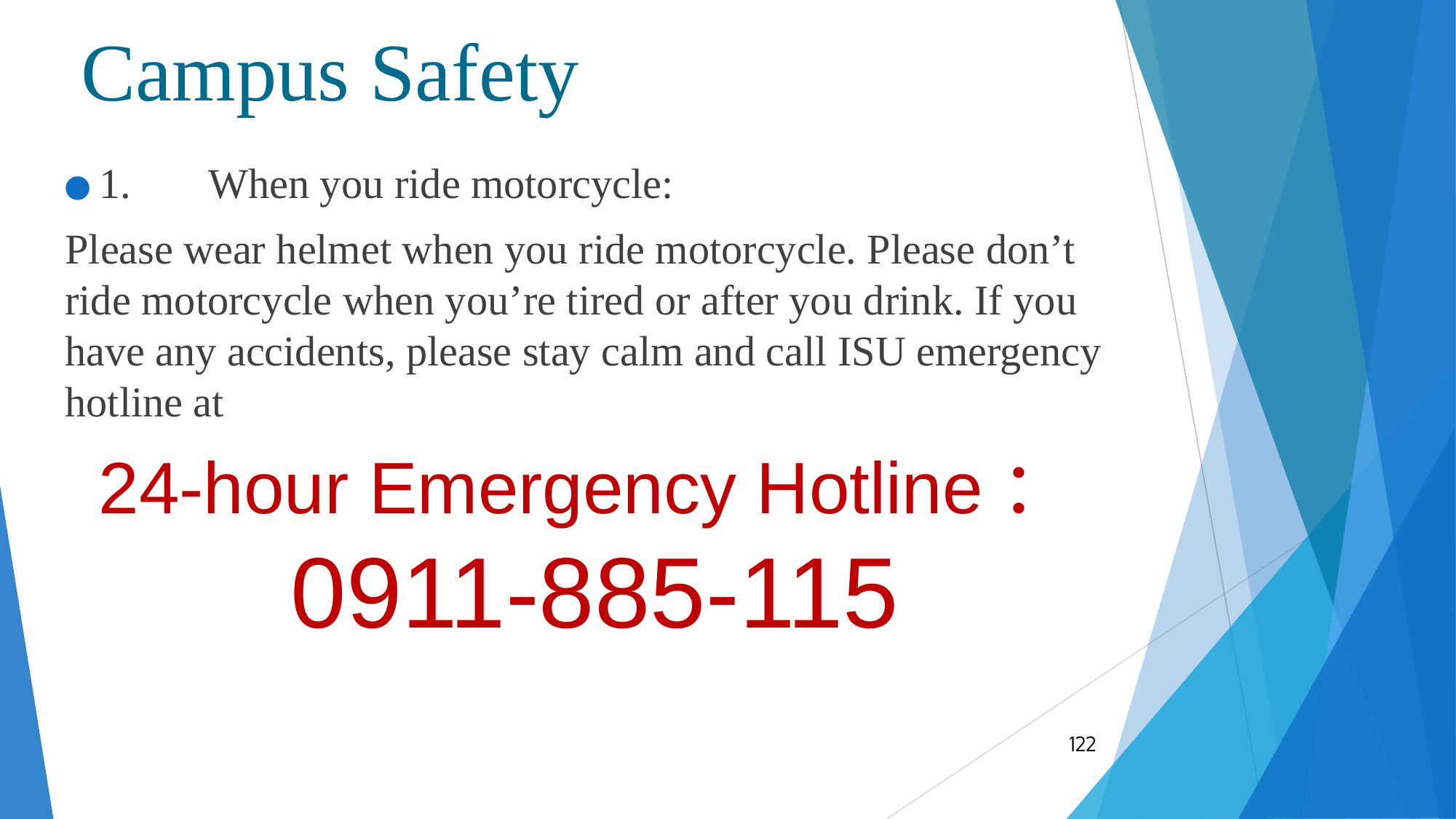

# Campus Safety
1.	When you ride motorcycle:
Please wear helmet when you ride motorcycle. Please don’t ride motorcycle when you’re tired or after you drink. If you have any accidents, please stay calm and call ISU emergency hotline at
24-hour Emergency Hotline：0911-885-115

122